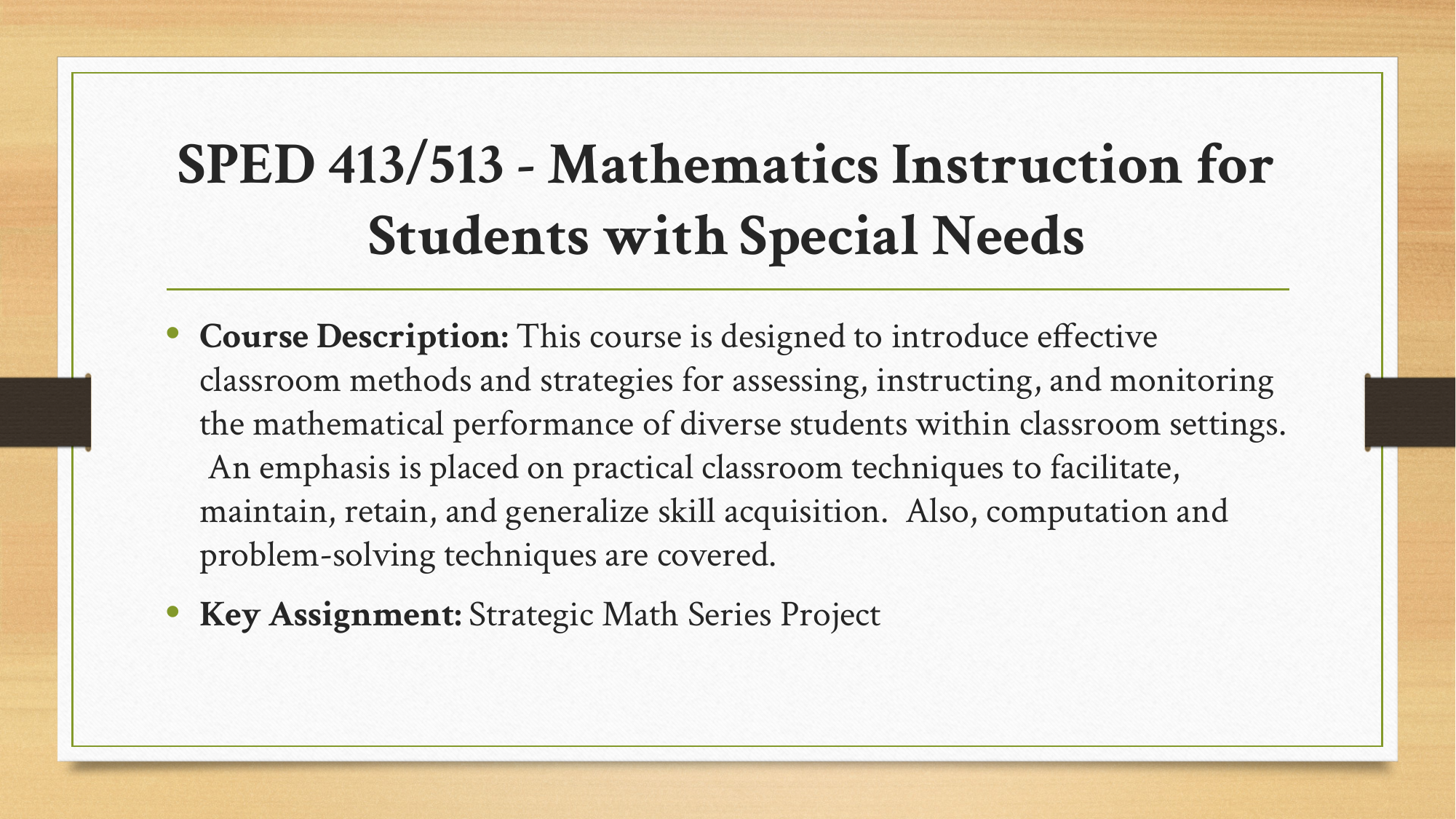

# SPED 413/513 - Mathematics Instruction for Students with Special Needs
Course Description: This course is designed to introduce effective classroom methods and strategies for assessing, instructing, and monitoring the mathematical performance of diverse students within classroom settings.  An emphasis is placed on practical classroom techniques to facilitate, maintain, retain, and generalize skill acquisition.  Also, computation and problem-solving techniques are covered.
Key Assignment: Strategic Math Series Project